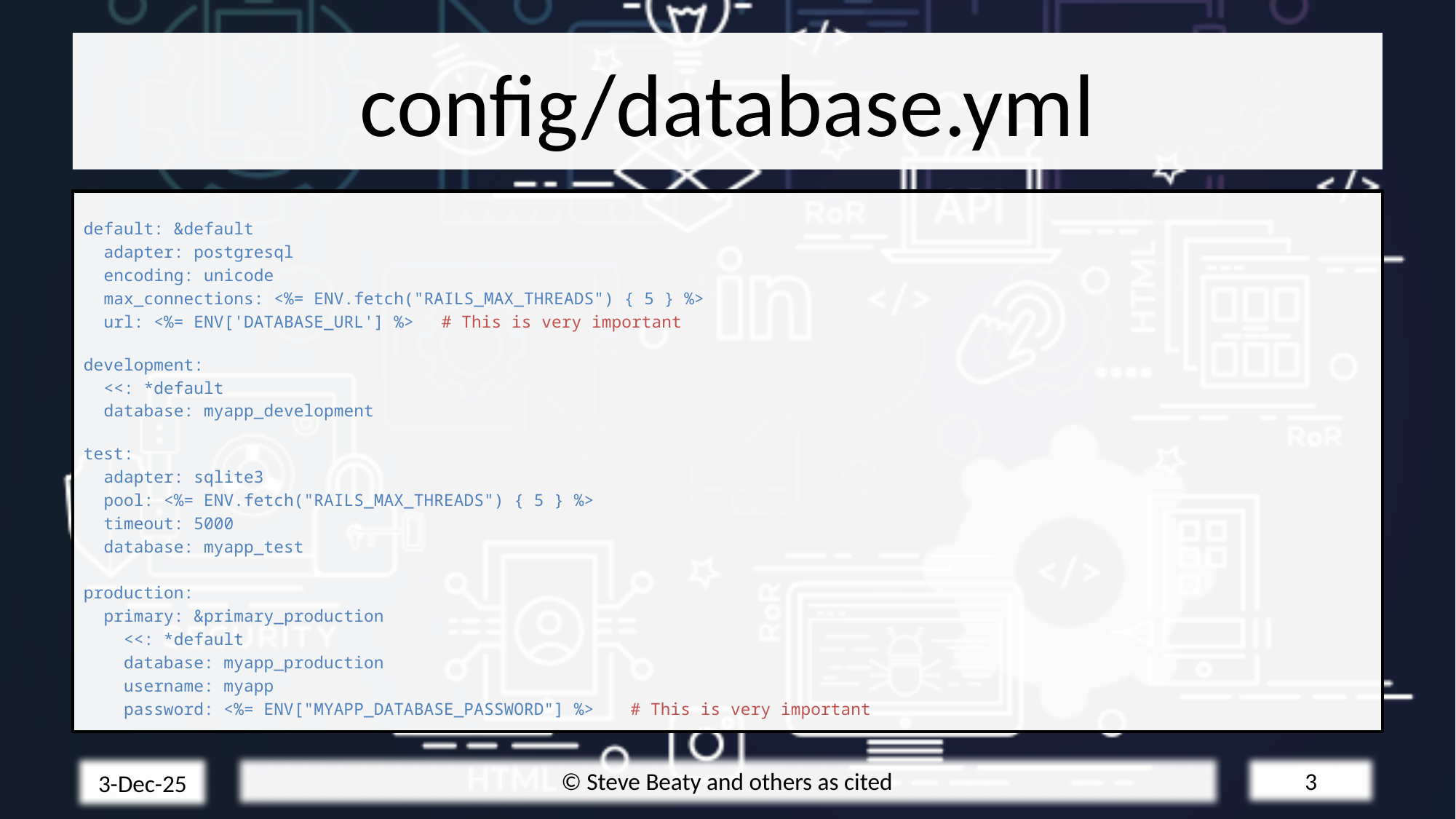

# config/database.yml
default: &default
  adapter: postgresql
  encoding: unicode
  max_connections: <%= ENV.fetch("RAILS_MAX_THREADS") { 5 } %>
  url: <%= ENV['DATABASE_URL'] %>	# This is very important
development:
  <<: *default
  database: myapp_development
test:
  adapter: sqlite3
  pool: <%= ENV.fetch("RAILS_MAX_THREADS") { 5 } %>
  timeout: 5000
  database: myapp_test

production:
  primary: &primary_production
    <<: *default
    database: myapp_production
    username: myapp
    password: <%= ENV["MYAPP_DATABASE_PASSWORD"] %>	 # This is very important